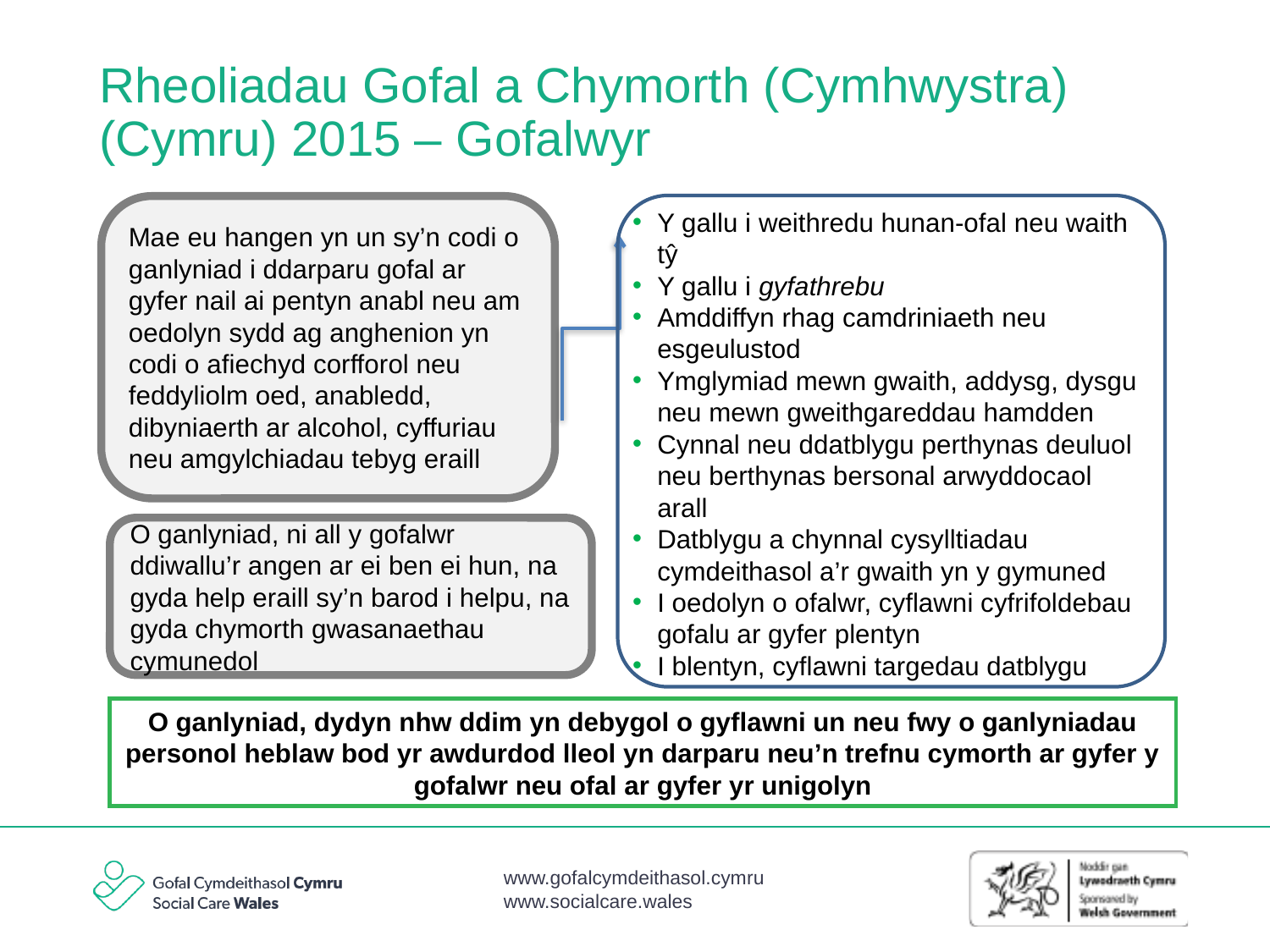

# Rheoliadau Gofal a Chymorth (Cymhwystra) (Cymru) 2015 – Gofalwyr

Mae eu hangen yn un sy’n codi o ganlyniad i ddarparu gofal ar gyfer nail ai pentyn anabl neu am oedolyn sydd ag anghenion yn codi o afiechyd corfforol neu feddyliolm oed, anabledd, dibyniaerth ar alcohol, cyffuriau neu amgylchiadau tebyg eraill
Y gallu i weithredu hunan-ofal neu waith tŷ
Y gallu i gyfathrebu
Amddiffyn rhag camdriniaeth neu esgeulustod
Ymglymiad mewn gwaith, addysg, dysgu neu mewn gweithgareddau hamdden
Cynnal neu ddatblygu perthynas deuluol neu berthynas bersonal arwyddocaol arall
Datblygu a chynnal cysylltiadau cymdeithasol a’r gwaith yn y gymuned
I oedolyn o ofalwr, cyflawni cyfrifoldebau gofalu ar gyfer plentyn
I blentyn, cyflawni targedau datblygu
O ganlyniad, ni all y gofalwr ddiwallu’r angen ar ei ben ei hun, na gyda help eraill sy’n barod i helpu, na gyda chymorth gwasanaethau cymunedol
O ganlyniad, dydyn nhw ddim yn debygol o gyflawni un neu fwy o ganlyniadau personol heblaw bod yr awdurdod lleol yn darparu neu’n trefnu cymorth ar gyfer y gofalwr neu ofal ar gyfer yr unigolyn